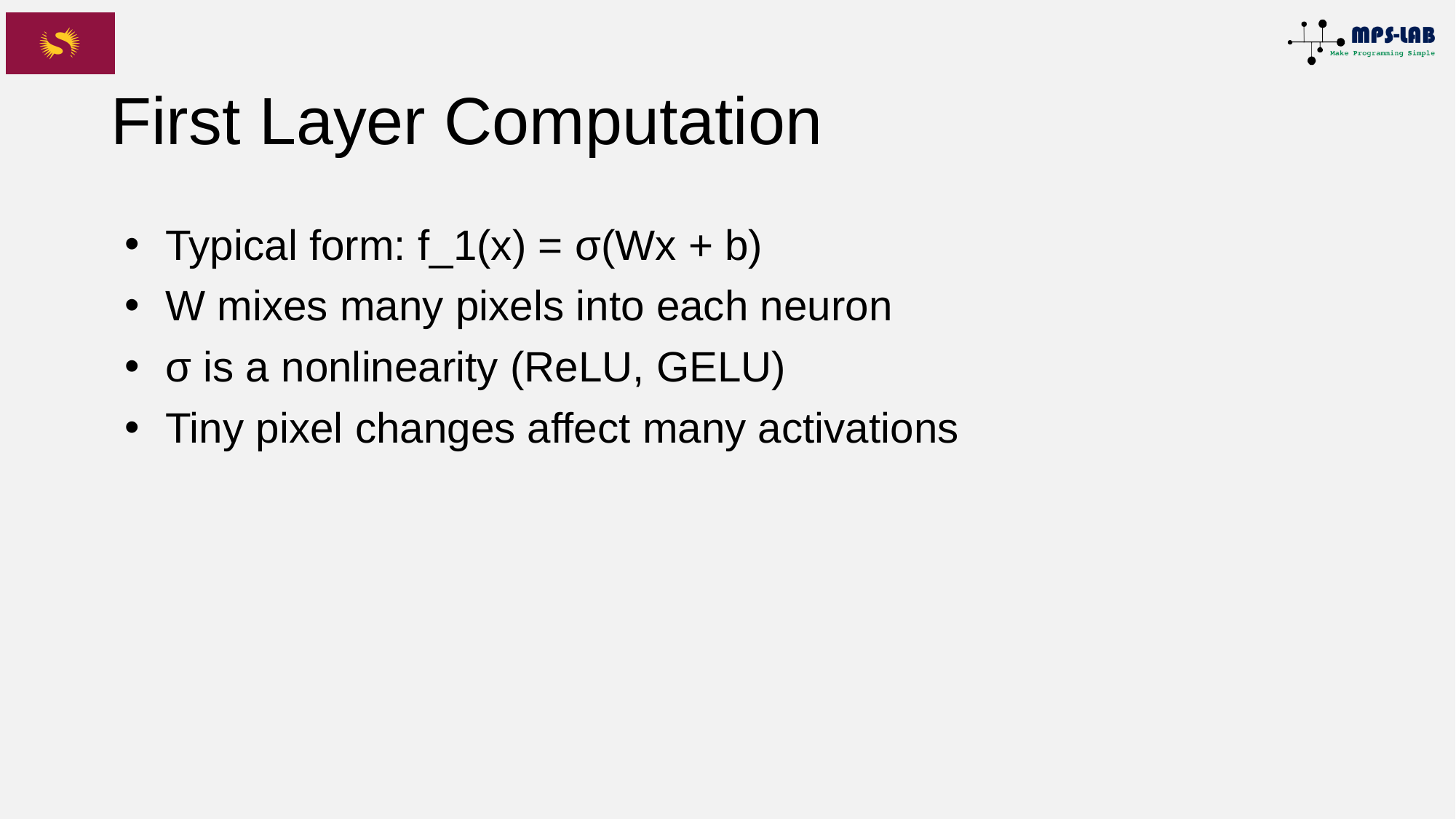

# First Layer Computation
Typical form: f_1(x) = σ(Wx + b)
W mixes many pixels into each neuron
σ is a nonlinearity (ReLU, GELU)
Tiny pixel changes affect many activations